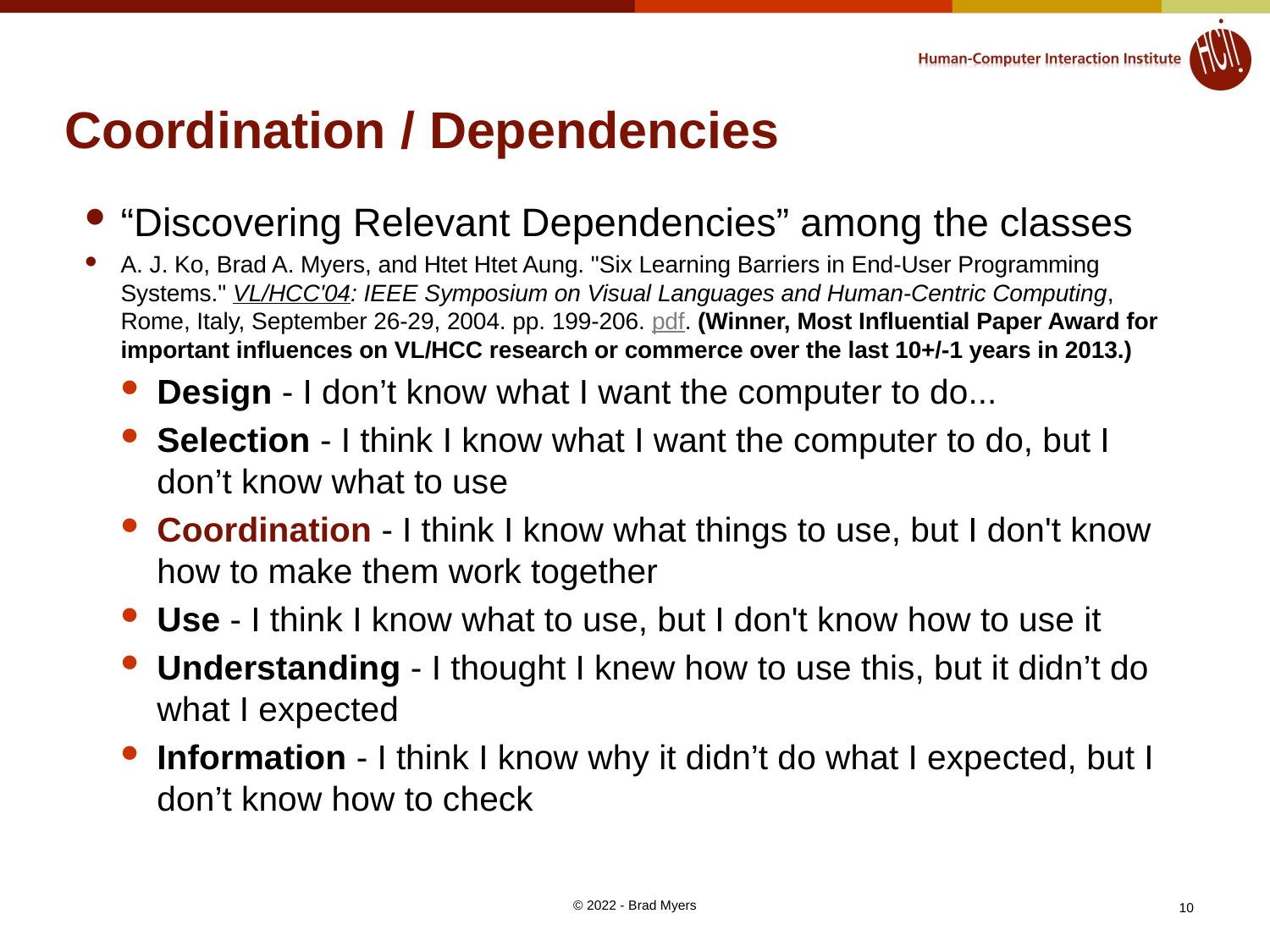

# Coordination / Dependencies
“Discovering Relevant Dependencies” among the classes
A. J. Ko, Brad A. Myers, and Htet Htet Aung. "Six Learning Barriers in End-User Programming Systems." VL/HCC'04: IEEE Symposium on Visual Languages and Human-Centric Computing, Rome, Italy, September 26-29, 2004. pp. 199-206. pdf. (Winner, Most Influential Paper Award for important influences on VL/HCC research or commerce over the last 10+/-1 years in 2013.)
Design - I don’t know what I want the computer to do...
Selection - I think I know what I want the computer to do, but I don’t know what to use
Coordination - I think I know what things to use, but I don't know how to make them work together
Use - I think I know what to use, but I don't know how to use it
Understanding - I thought I knew how to use this, but it didn’t do what I expected
Information - I think I know why it didn’t do what I expected, but I don’t know how to check
© 2022 - Brad Myers
10